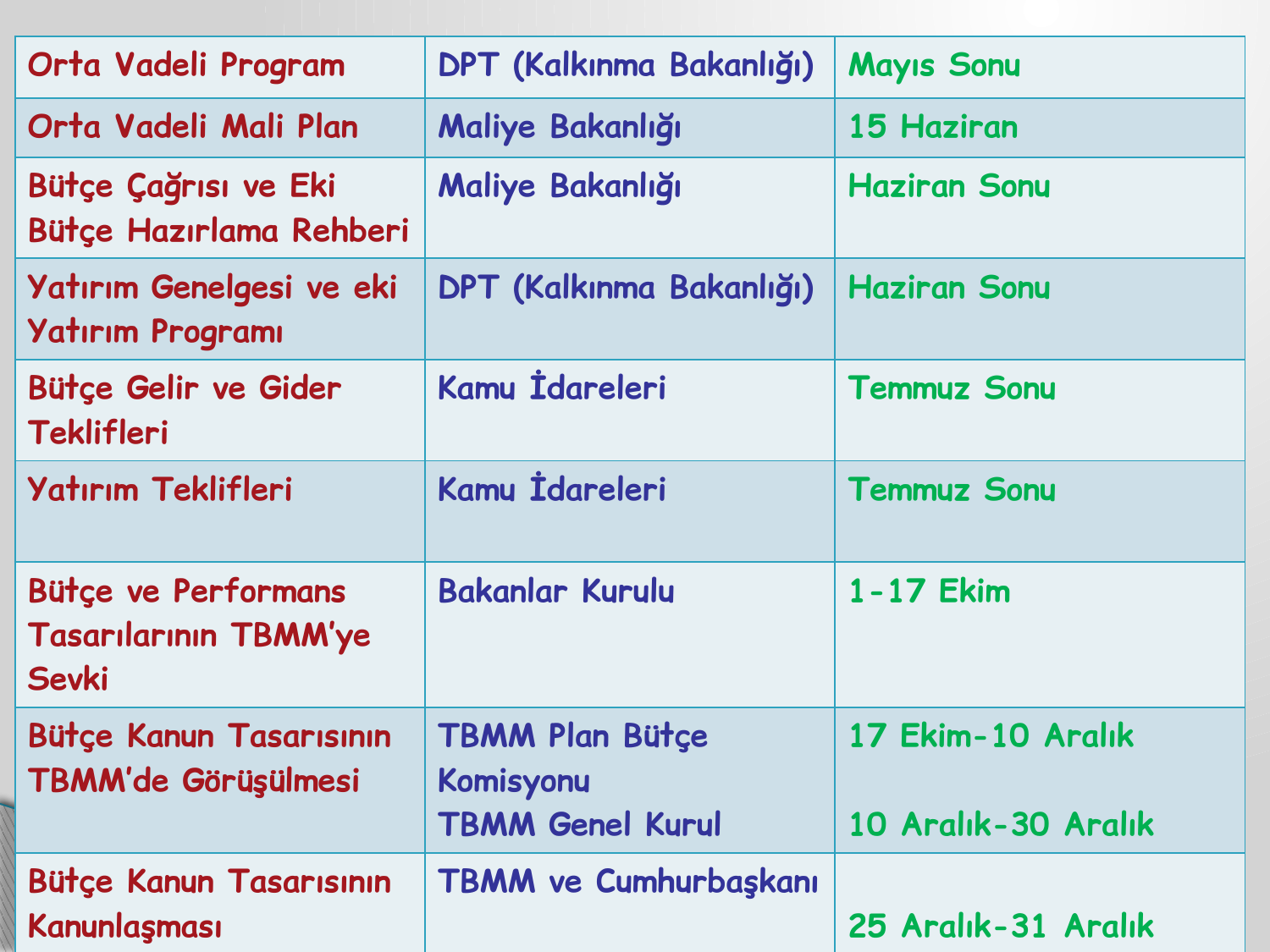

| Orta Vadeli Program | DPT (Kalkınma Bakanlığı) | Mayıs Sonu |
| --- | --- | --- |
| Orta Vadeli Mali Plan | Maliye Bakanlığı | 15 Haziran |
| Bütçe Çağrısı ve Eki Bütçe Hazırlama Rehberi | Maliye Bakanlığı | Haziran Sonu |
| Yatırım Genelgesi ve eki Yatırım Programı | DPT (Kalkınma Bakanlığı) | Haziran Sonu |
| Bütçe Gelir ve Gider Teklifleri | Kamu İdareleri | Temmuz Sonu |
| Yatırım Teklifleri | Kamu İdareleri | Temmuz Sonu |
| Bütçe ve Performans Tasarılarının TBMM’ye Sevki | Bakanlar Kurulu | 1-17 Ekim |
| Bütçe Kanun Tasarısının TBMM’de Görüşülmesi | TBMM Plan Bütçe Komisyonu TBMM Genel Kurul | 17 Ekim-10 Aralık 10 Aralık-30 Aralık |
| Bütçe Kanun Tasarısının Kanunlaşması | TBMM ve Cumhurbaşkanı | 25 Aralık-31 Aralık |
| Yürürlük | İcra | 1 Ocak-31 Aralık |